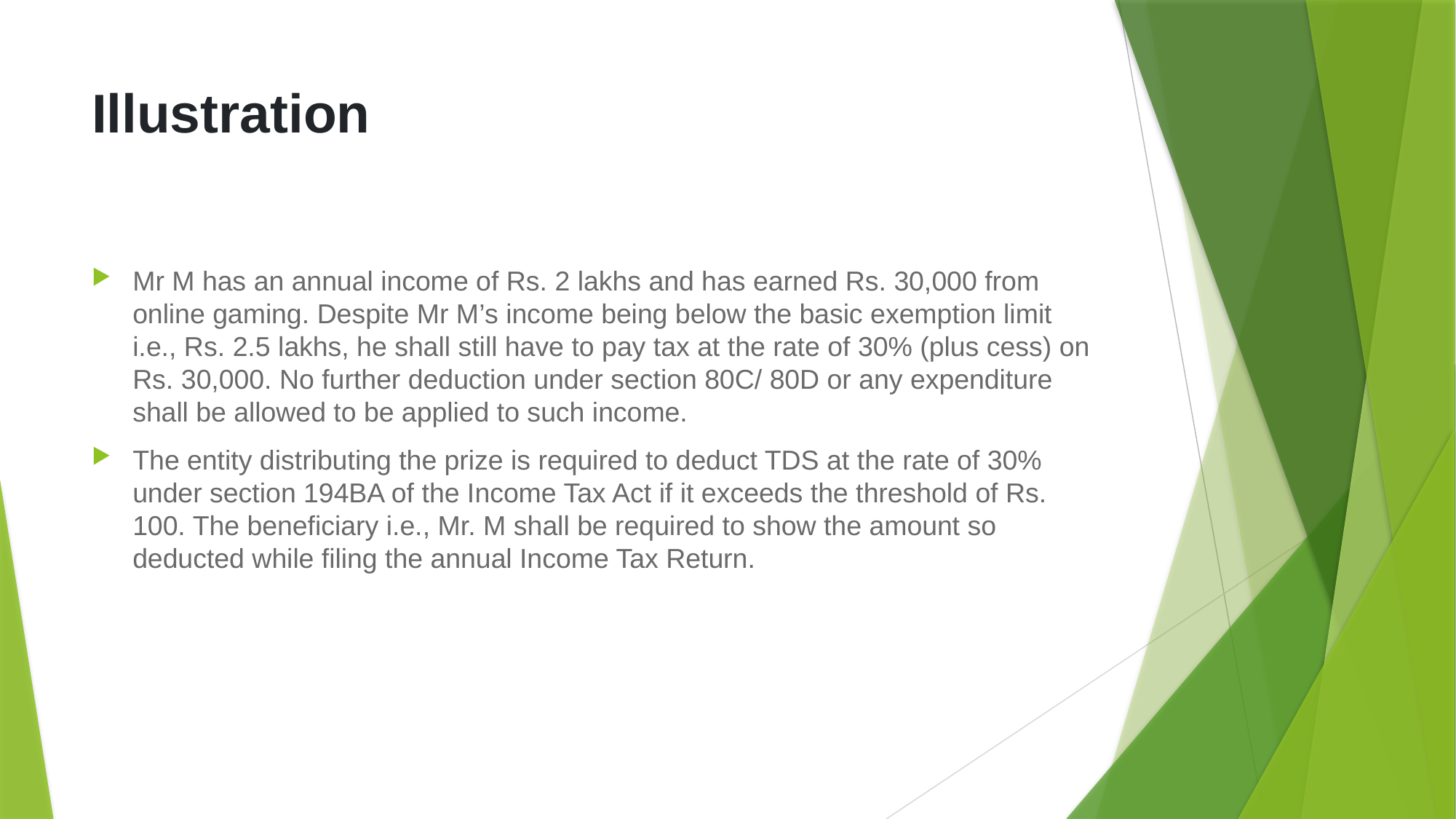

# Illustration
Mr M has an annual income of Rs. 2 lakhs and has earned Rs. 30,000 from online gaming. Despite Mr M’s income being below the basic exemption limit i.e., Rs. 2.5 lakhs, he shall still have to pay tax at the rate of 30% (plus cess) on Rs. 30,000. No further deduction under section 80C/ 80D or any expenditure shall be allowed to be applied to such income.
The entity distributing the prize is required to deduct TDS at the rate of 30% under section 194BA of the Income Tax Act if it exceeds the threshold of Rs. 100. The beneficiary i.e., Mr. M shall be required to show the amount so deducted while filing the annual Income Tax Return.